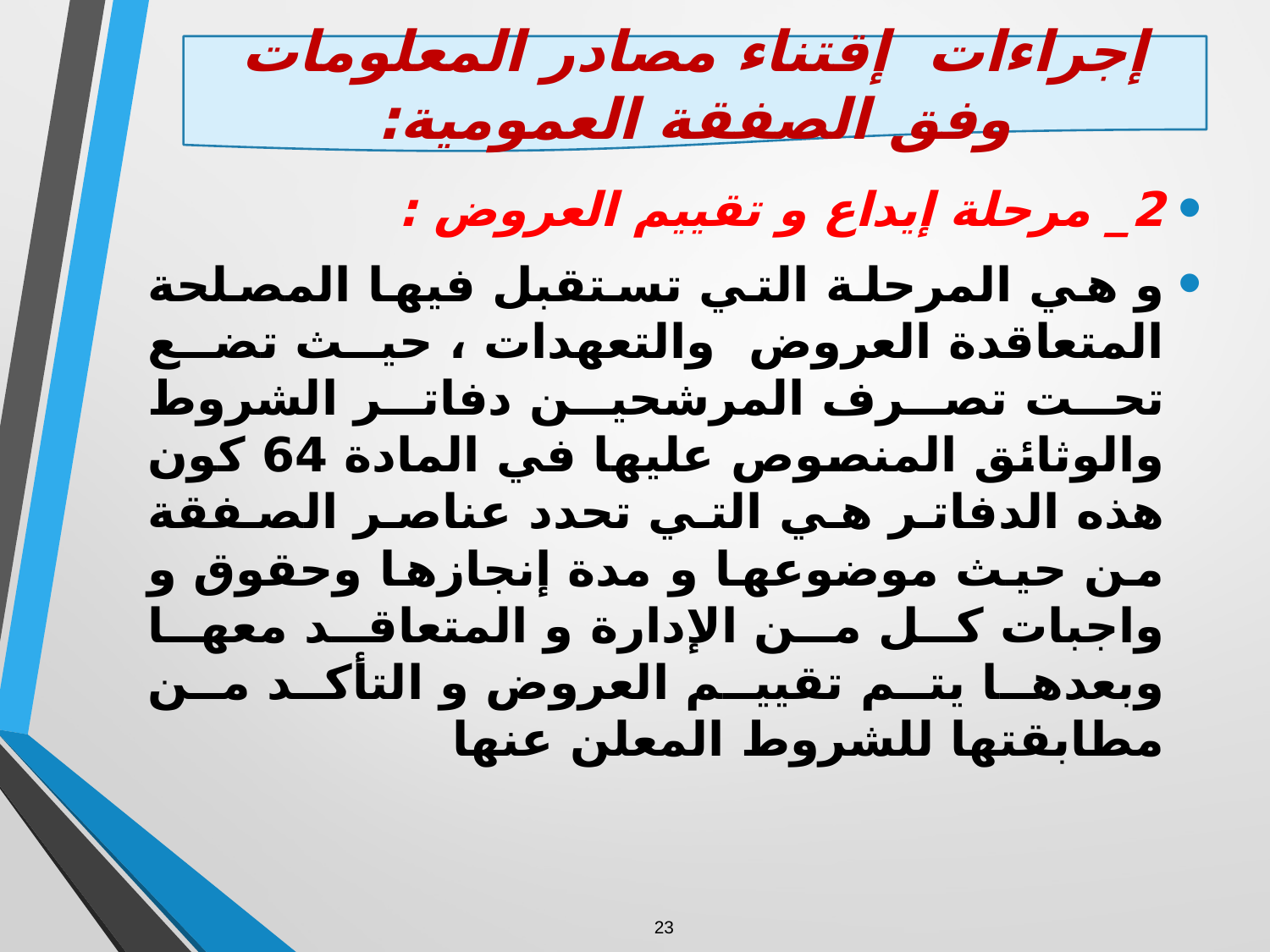

إجراءات  إقتناء مصادر المعلومات وفق الصفقة العمومية:
2_ مرحلة إيداع و تقييم العروض :
و هي المرحلة التي تستقبل فيها المصلحة المتعاقدة العروض  والتعهدات ، حيث تضع تحت تصرف المرشحين دفاتر الشروط والوثائق المنصوص عليها في المادة 64 كون هذه الدفاتر هي التي تحدد عناصر الصفقة من حيث موضوعها و مدة إنجازها وحقوق و واجبات كل من الإدارة و المتعاقد معها وبعدها يتم تقييم العروض و التأكد من مطابقتها للشروط المعلن عنها

23